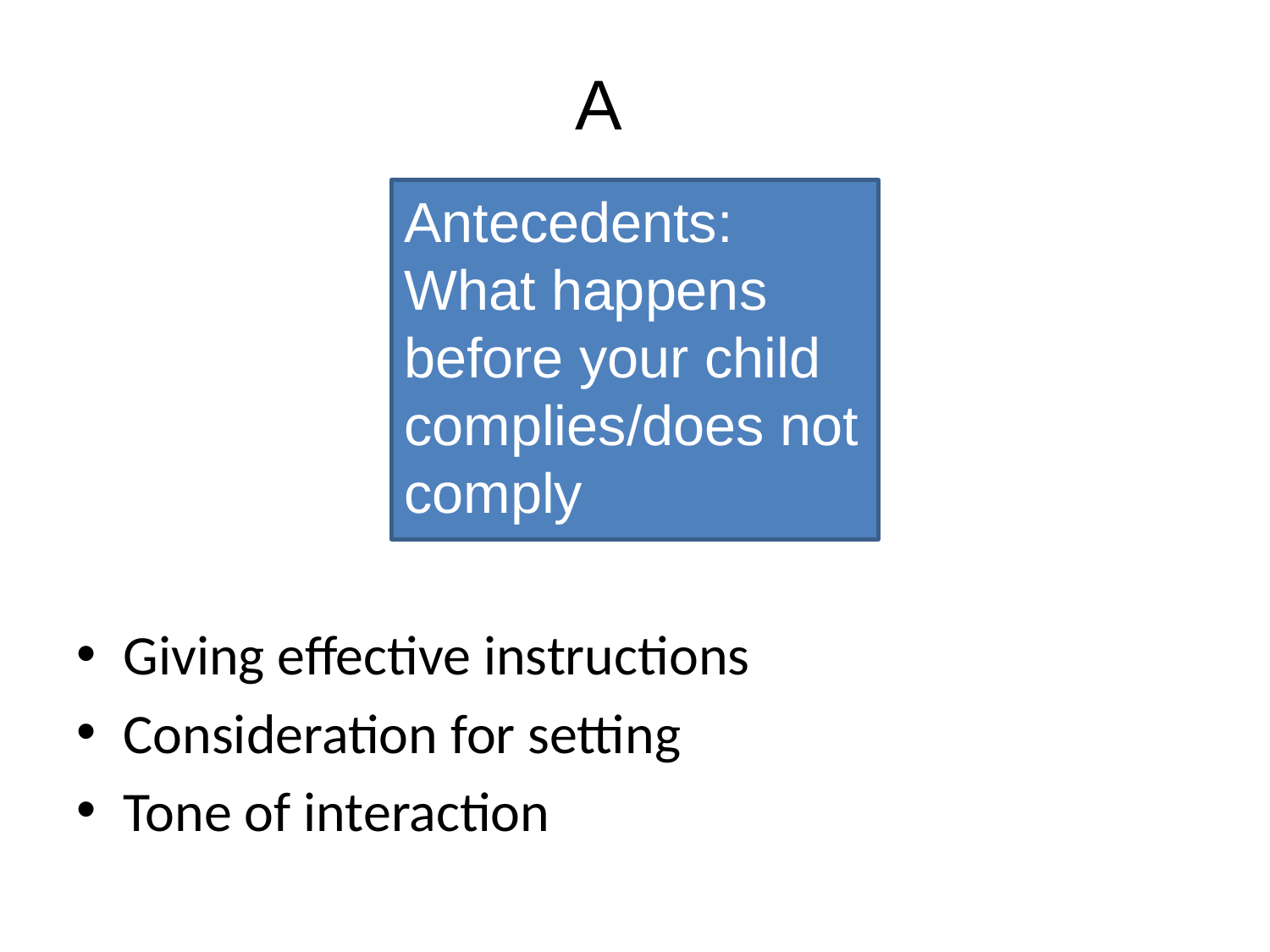

A

Antecedents:
What happens before your child complies/does not comply

Giving effective instructions
Consideration for setting
Tone of interaction